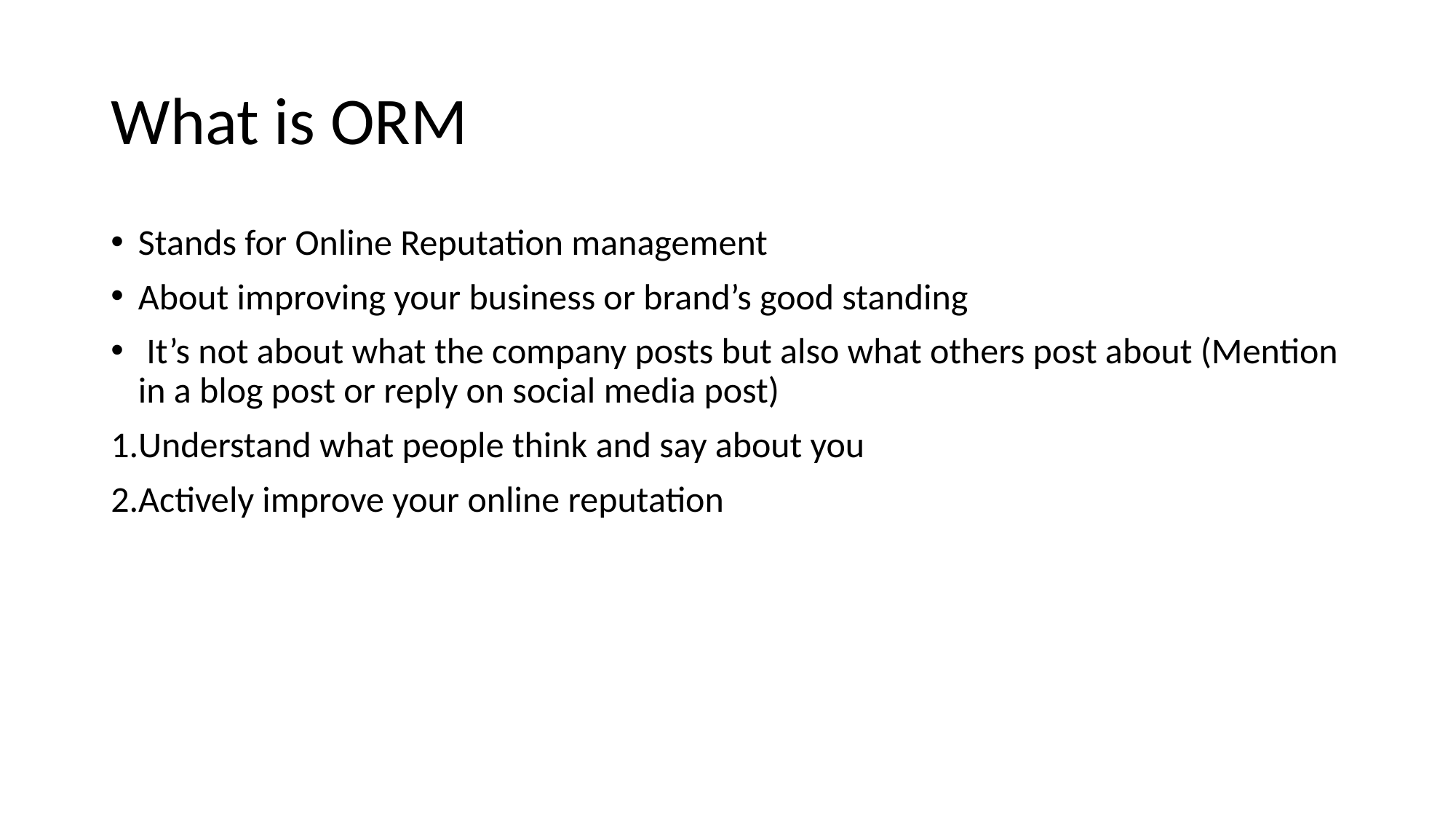

# What is ORM
Stands for Online Reputation management
About improving your business or brand’s good standing
 It’s not about what the company posts but also what others post about (Mention in a blog post or reply on social media post)
Understand what people think and say about you
Actively improve your online reputation